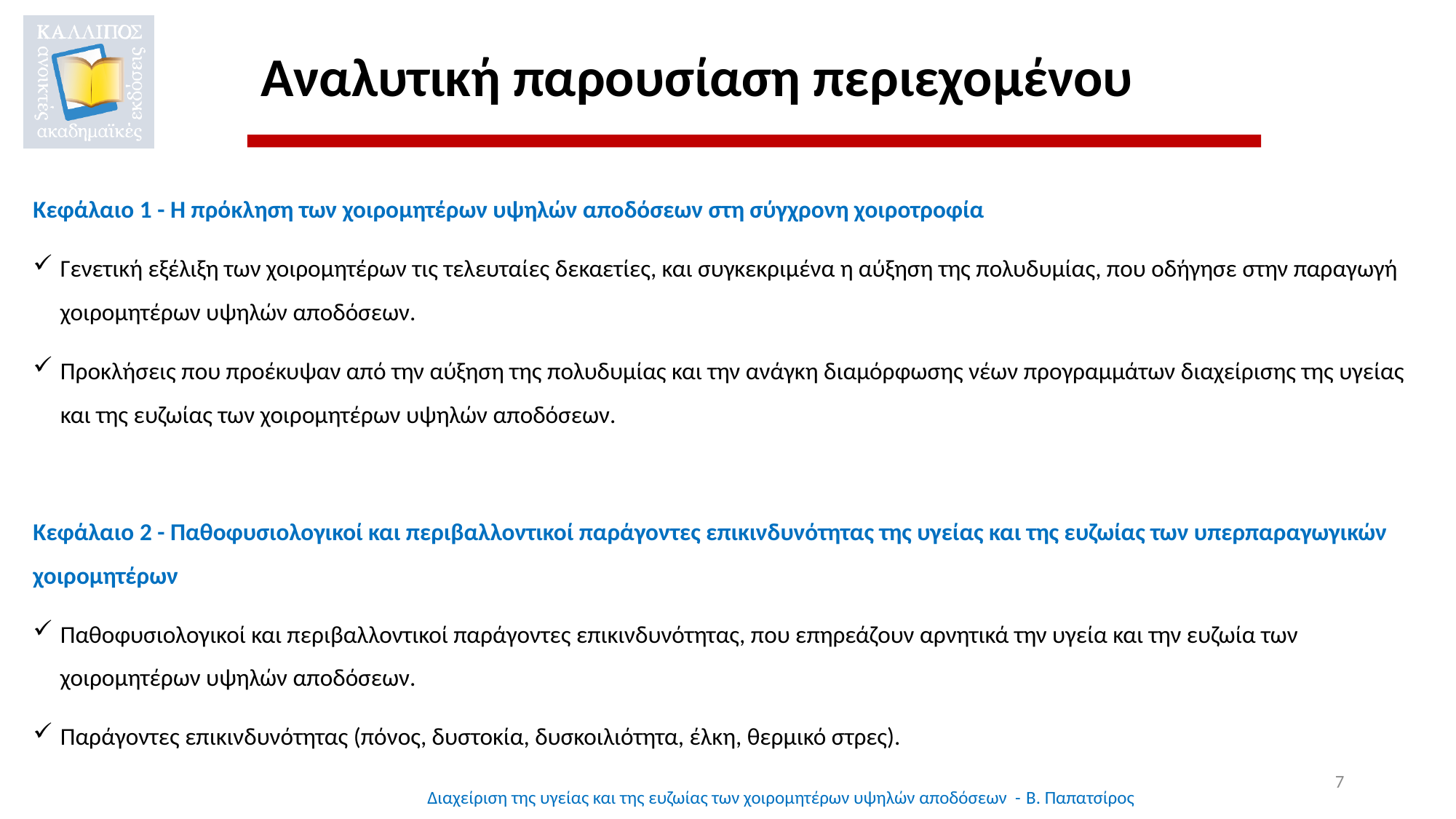

# Αναλυτική παρουσίαση περιεχομένου
Κεφάλαιο 1 - Η πρόκληση των χοιρομητέρων υψηλών αποδόσεων στη σύγχρονη χοιροτροφία
Γενετική εξέλιξη των χοιρομητέρων τις τελευταίες δεκαετίες, και συγκεκριμένα η αύξηση της πολυδυμίας, που οδήγησε στην παραγωγή χοιρομητέρων υψηλών αποδόσεων.
Προκλήσεις που προέκυψαν από την αύξηση της πολυδυμίας και την ανάγκη διαμόρφωσης νέων προγραμμάτων διαχείρισης της υγείας και της ευζωίας των χοιρομητέρων υψηλών αποδόσεων.

Κεφάλαιο 2 - Παθοφυσιολογικοί και περιβαλλοντικοί παράγοντες επικινδυνότητας της υγείας και της ευζωίας των υπερπαραγωγικών χοιρομητέρων
Παθοφυσιολογικοί και περιβαλλοντικοί παράγοντες επικινδυνότητας, που επηρεάζουν αρνητικά την υγεία και την ευζωία των χοιρομητέρων υψηλών αποδόσεων.
Παράγοντες επικινδυνότητας (πόνος, δυστοκία, δυσκοιλιότητα, έλκη, θερμικό στρες).
7
Διαχείριση της υγείας και της ευζωίας των χοιρομητέρων υψηλών αποδόσεων  - B. Παπατσίρος